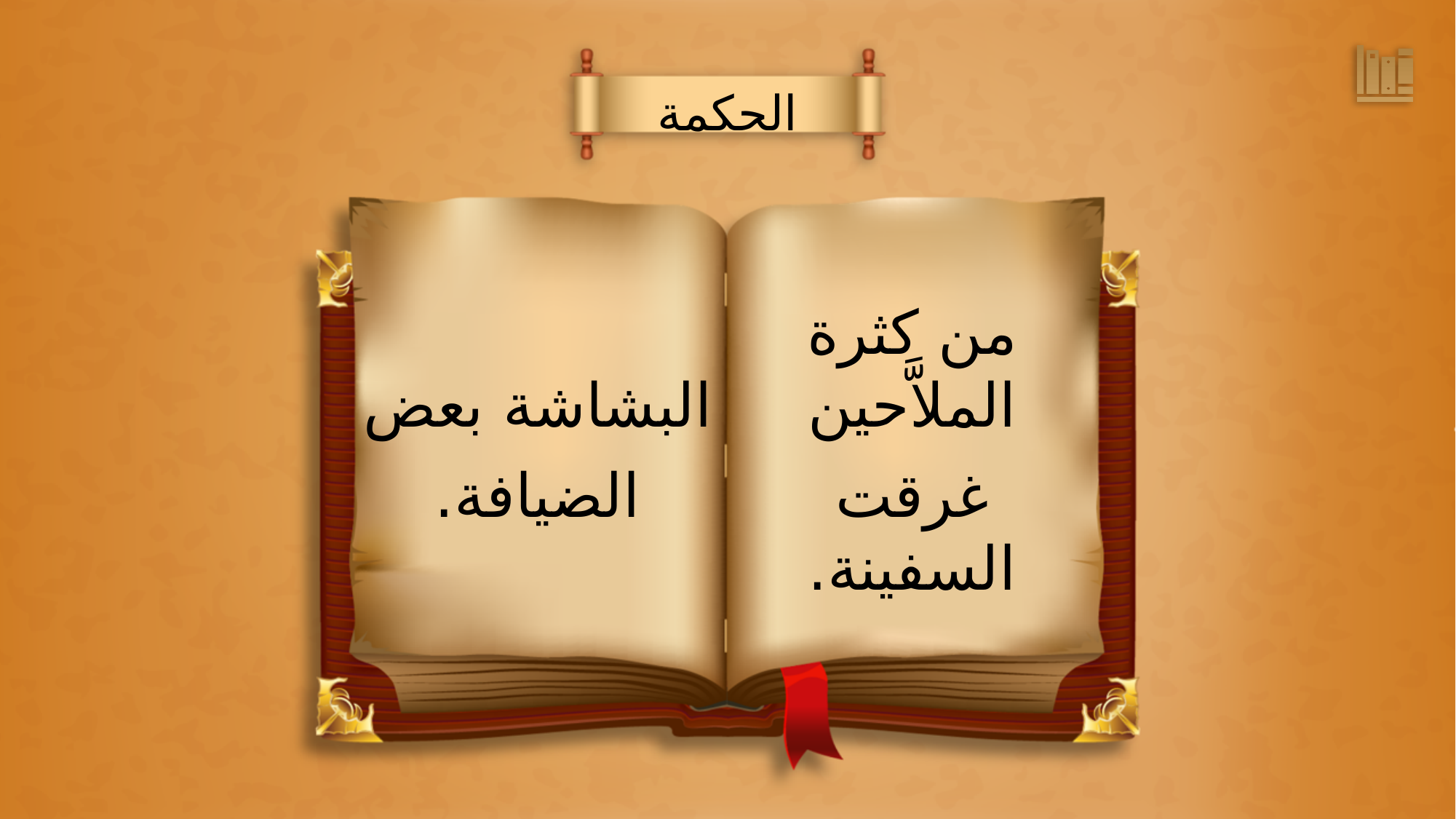

الحكمة
من كثرة الملاَّحين
غرقت السفينة.
البشاشة بعض
الضيافة.